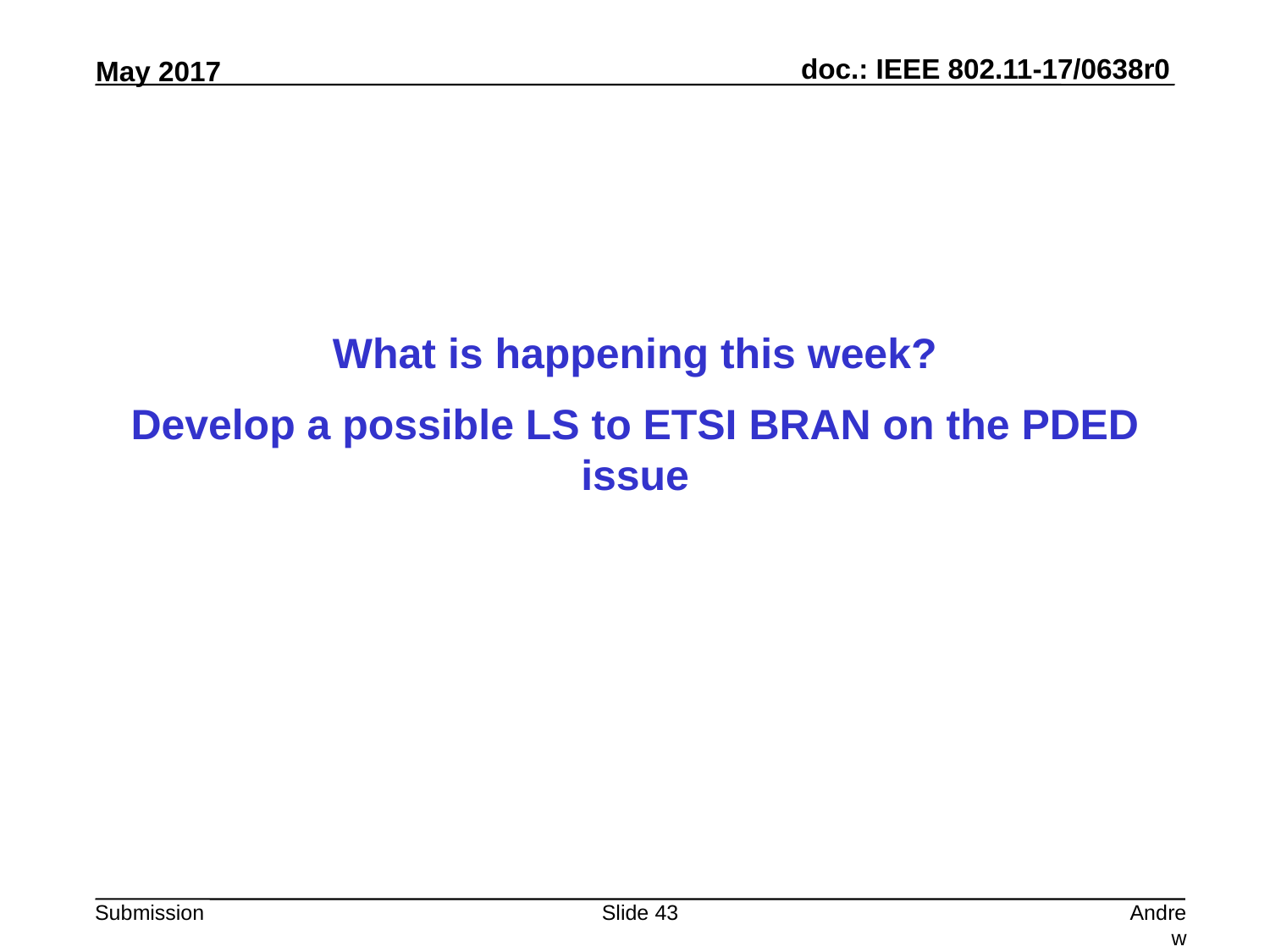

What is happening this week?
Develop a possible LS to ETSI BRAN on the PDED issue
Slide 43
Andrew Myles, Cisco